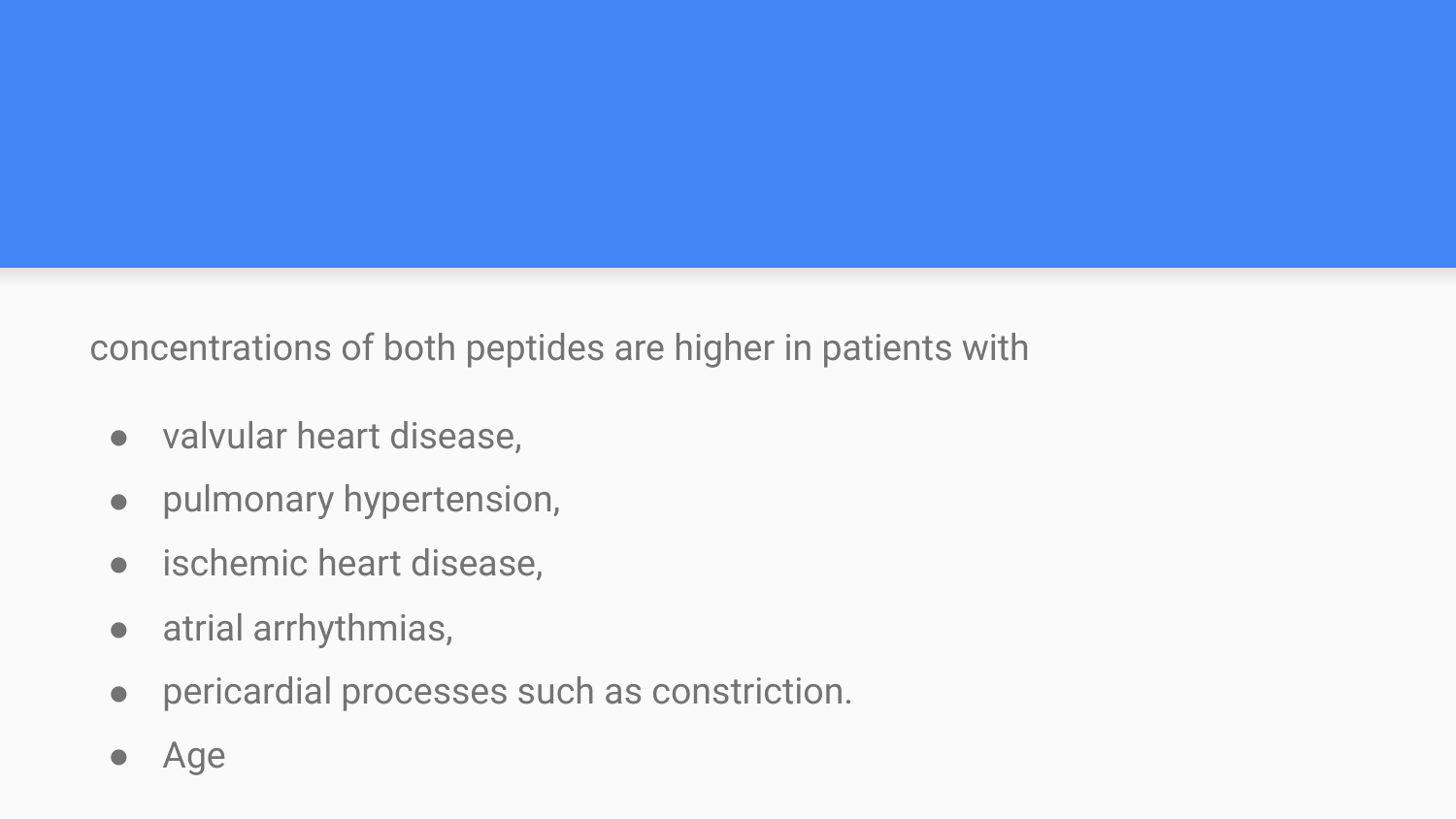

#
concentrations of both peptides are higher in patients with
valvular heart disease,
pulmonary hypertension,
ischemic heart disease,
atrial arrhythmias,
pericardial processes such as constriction.
Age